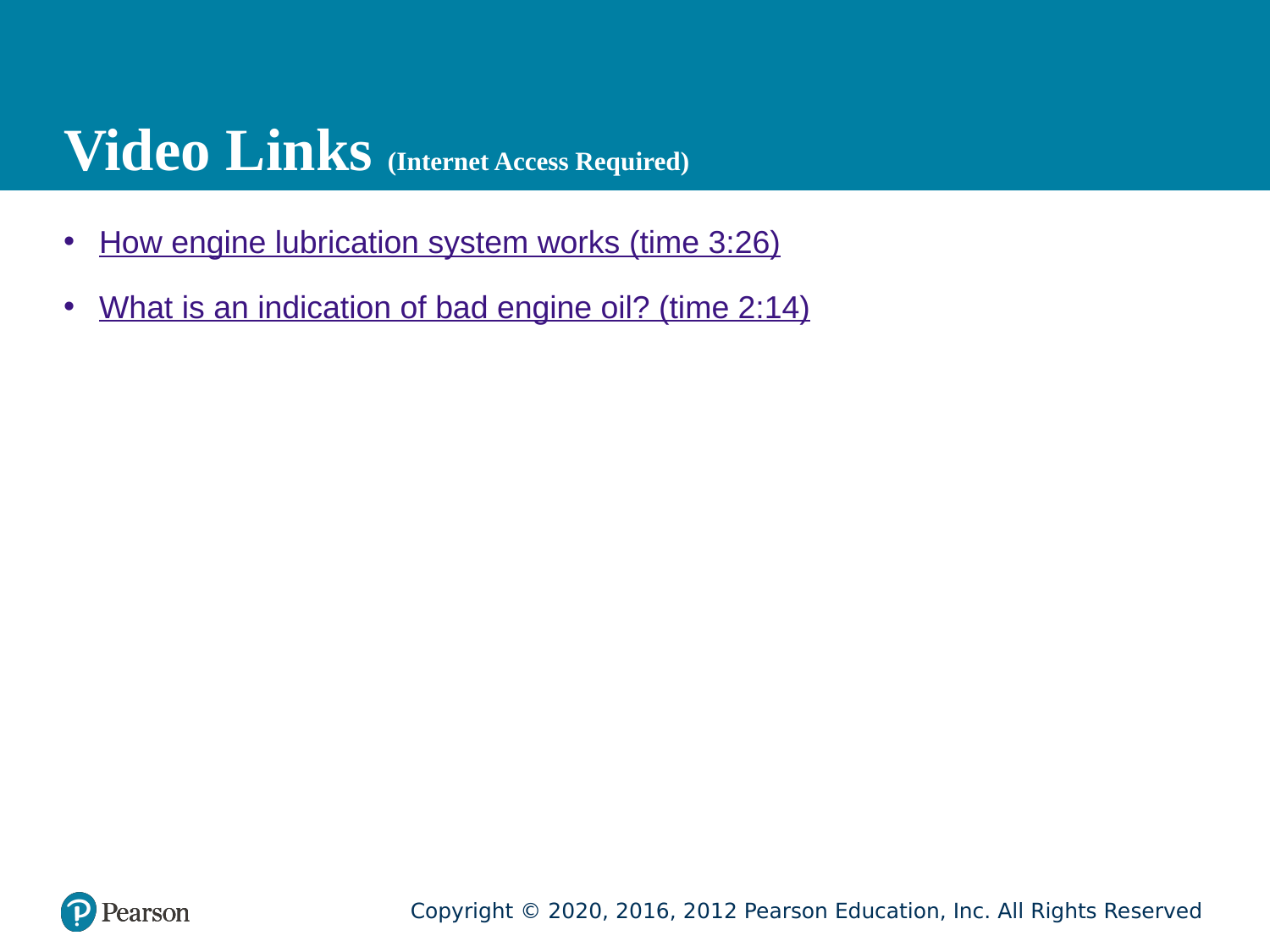

# Video Links (Internet Access Required)
How engine lubrication system works (time 3:26)
What is an indication of bad engine oil? (time 2:14)